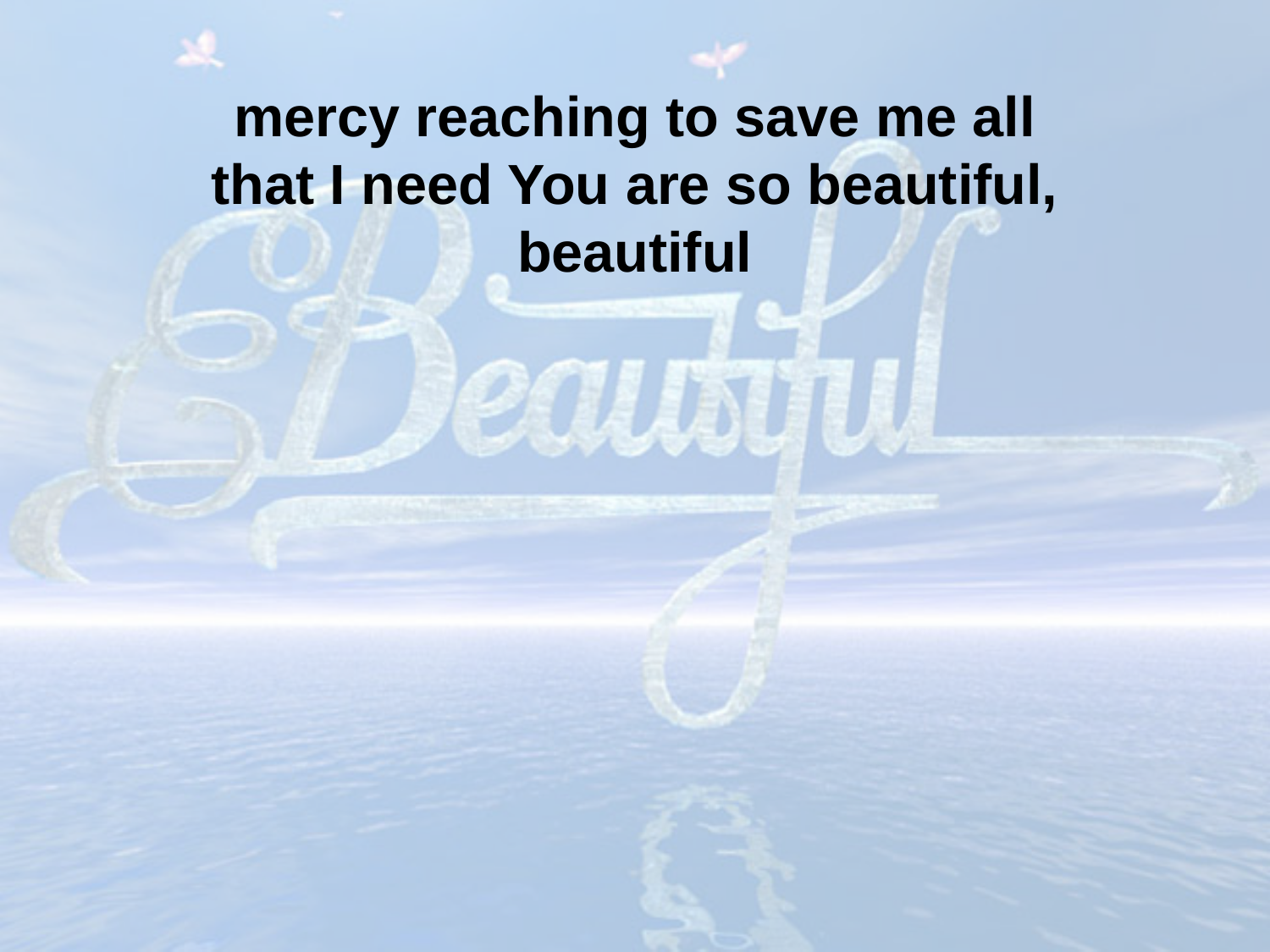

mercy reaching to save me all that I need You are so beautiful, beautiful